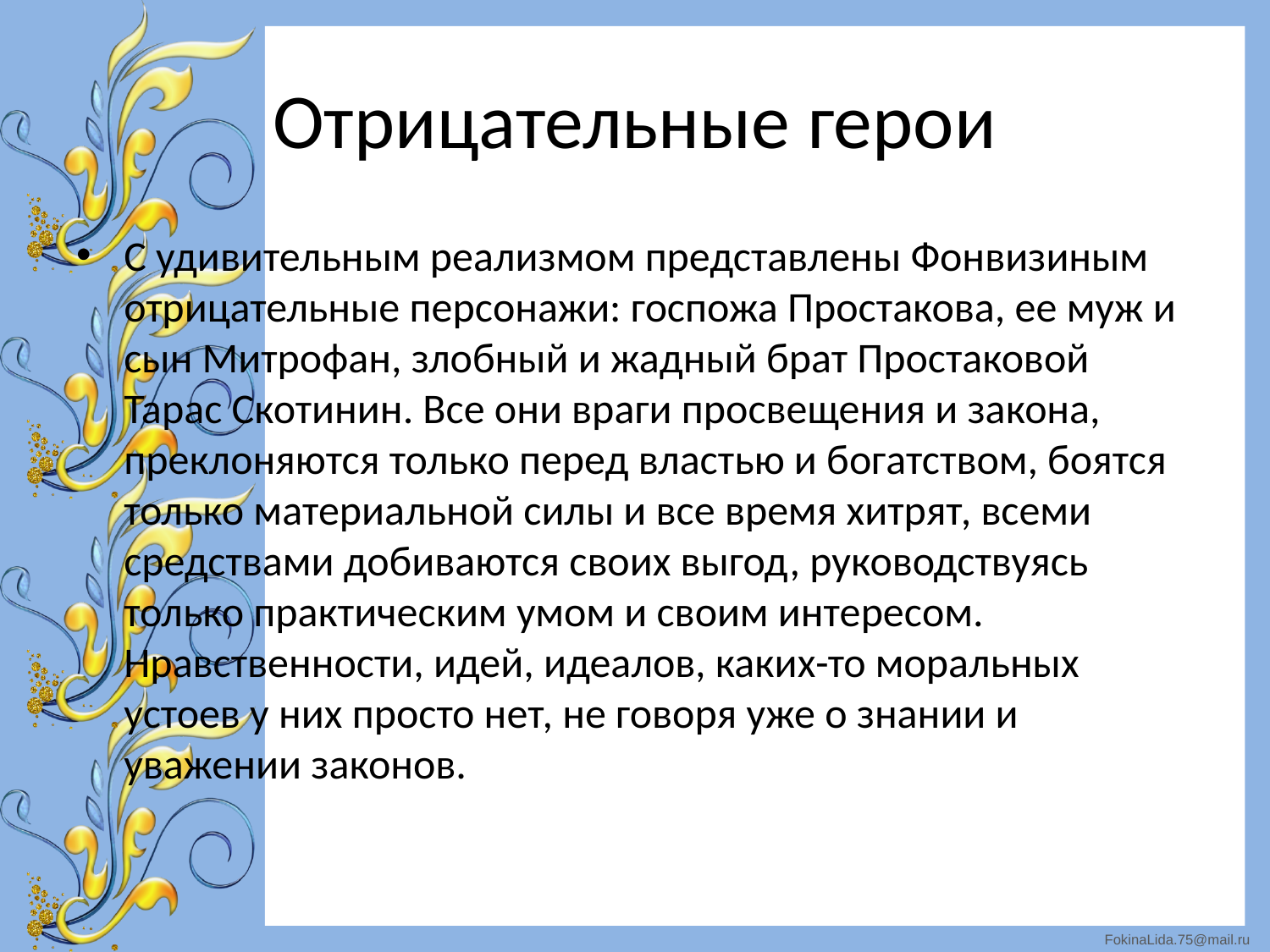

# Отрицательные герои
С удивительным реализмом представлены Фонвизиным отрицательные персонажи: госпожа Простакова, ее муж и сын Митрофан, злобный и жадный брат Простаковой Тарас Скотинин. Все они враги просвещения и закона, преклоняются только перед властью и богатством, боятся только материальной силы и все время хитрят, всеми средствами добиваются своих выгод, руководствуясь только практическим умом и своим интересом. Нравственности, идей, идеалов, каких-то моральных устоев у них просто нет, не говоря уже о знании и уважении законов.